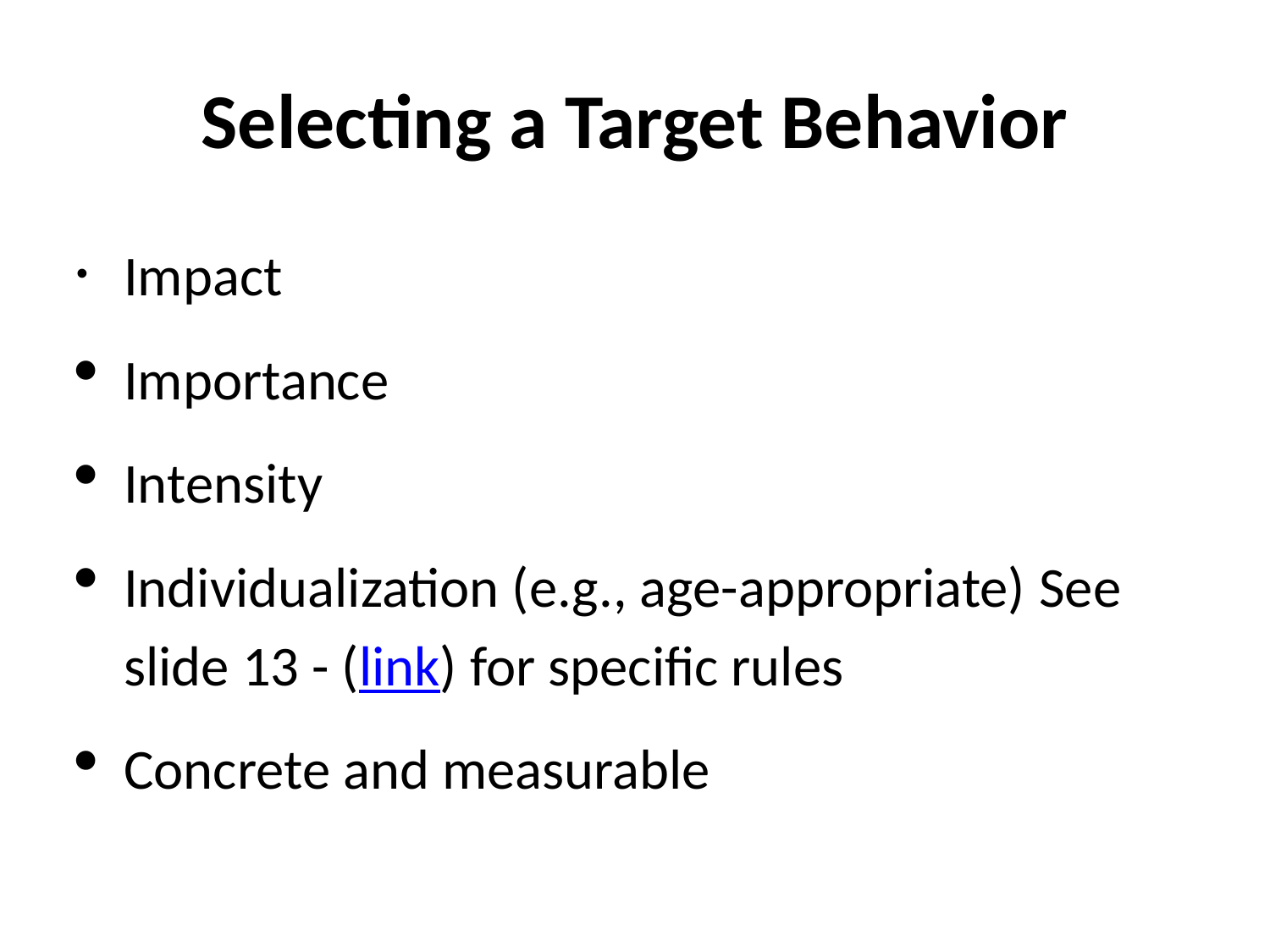

# Selecting a Target Behavior
Impact
Importance
Intensity
Individualization (e.g., age-appropriate) See slide 13 - (link) for specific rules
Concrete and measurable